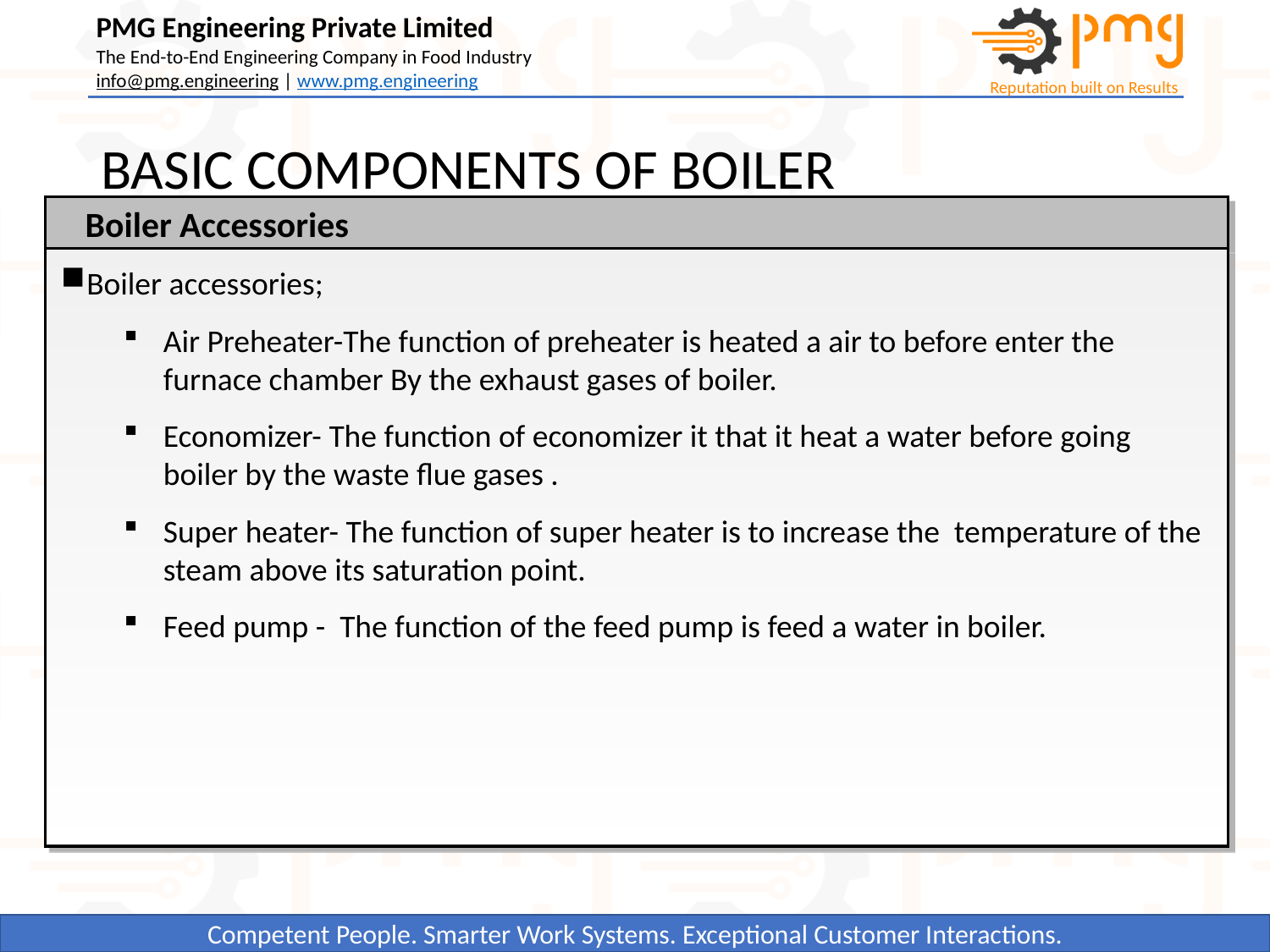

# BASIC COMPONENTS OF BOILER
Boiler Accessories
Boiler accessories;
Air Preheater-The function of preheater is heated a air to before enter the furnace chamber By the exhaust gases of boiler.
Economizer- The function of economizer it that it heat a water before going boiler by the waste flue gases .
Super heater- The function of super heater is to increase the  temperature of the steam above its saturation point.
Feed pump -  The function of the feed pump is feed a water in boiler.